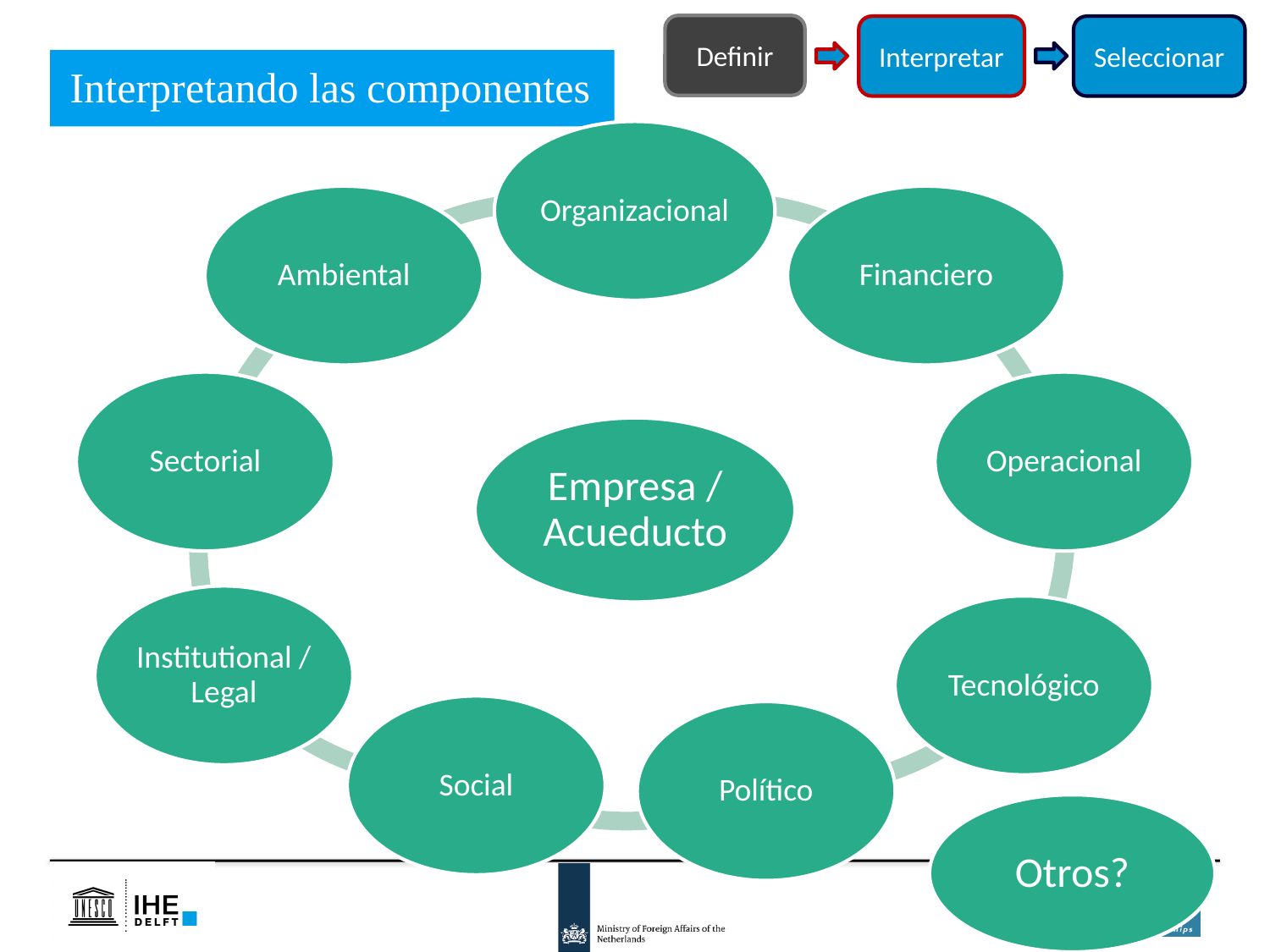

Definir
Interpretar
Seleccionar

Interpretando las componentes
Empresa / Acueducto
Organizacional
Financiero
Operacional
Tecnológico
Político
Social
Institutional / Legal
Sectorial
Ambiental

Otros?